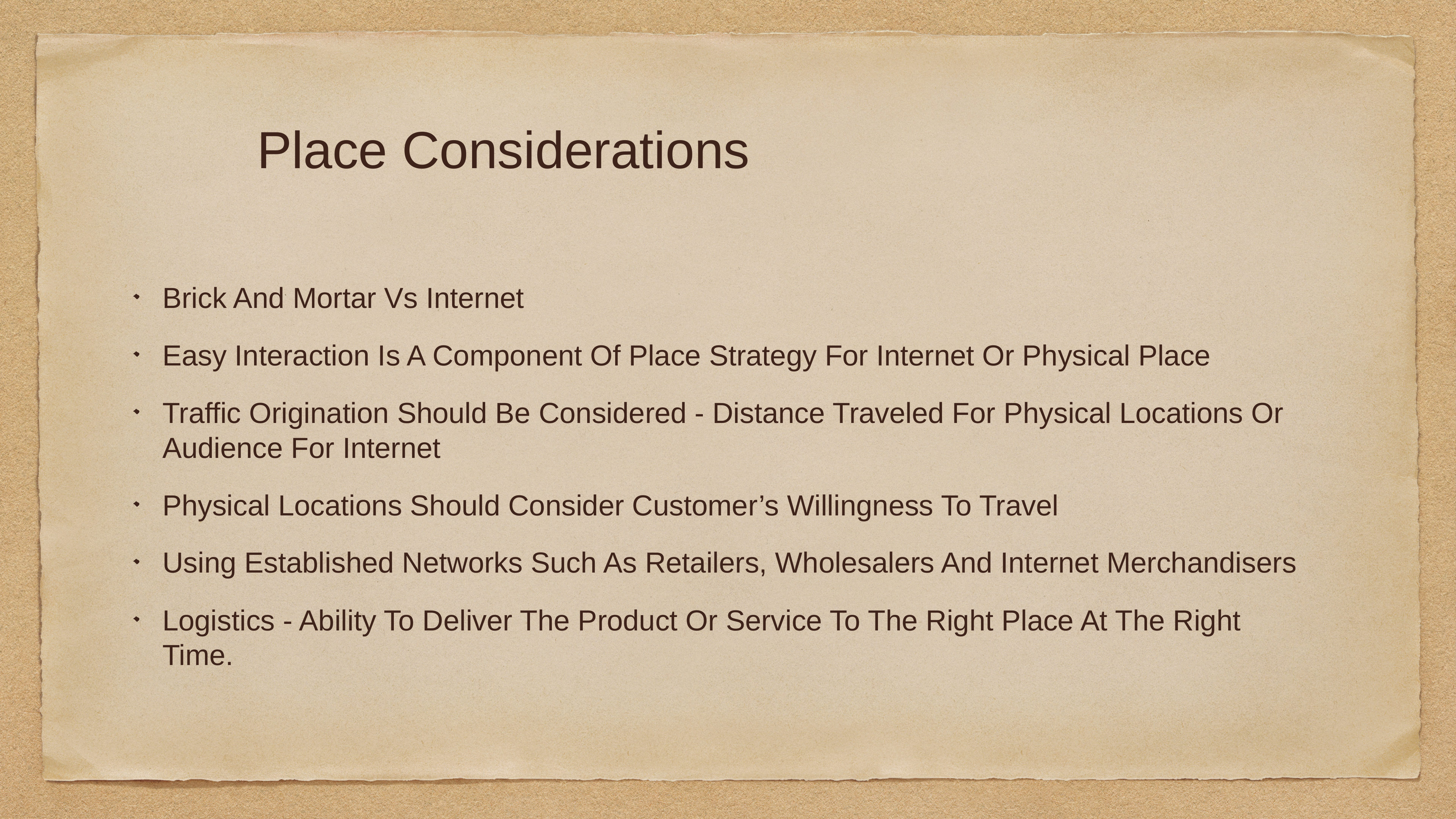

Place Considerations
Brick And Mortar Vs Internet
Easy Interaction Is A Component Of Place Strategy For Internet Or Physical Place
Traffic Origination Should Be Considered - Distance Traveled For Physical Locations Or Audience For Internet
Physical Locations Should Consider Customer’s Willingness To Travel
Using Established Networks Such As Retailers, Wholesalers And Internet Merchandisers
Logistics - Ability To Deliver The Product Or Service To The Right Place At The Right Time.
45